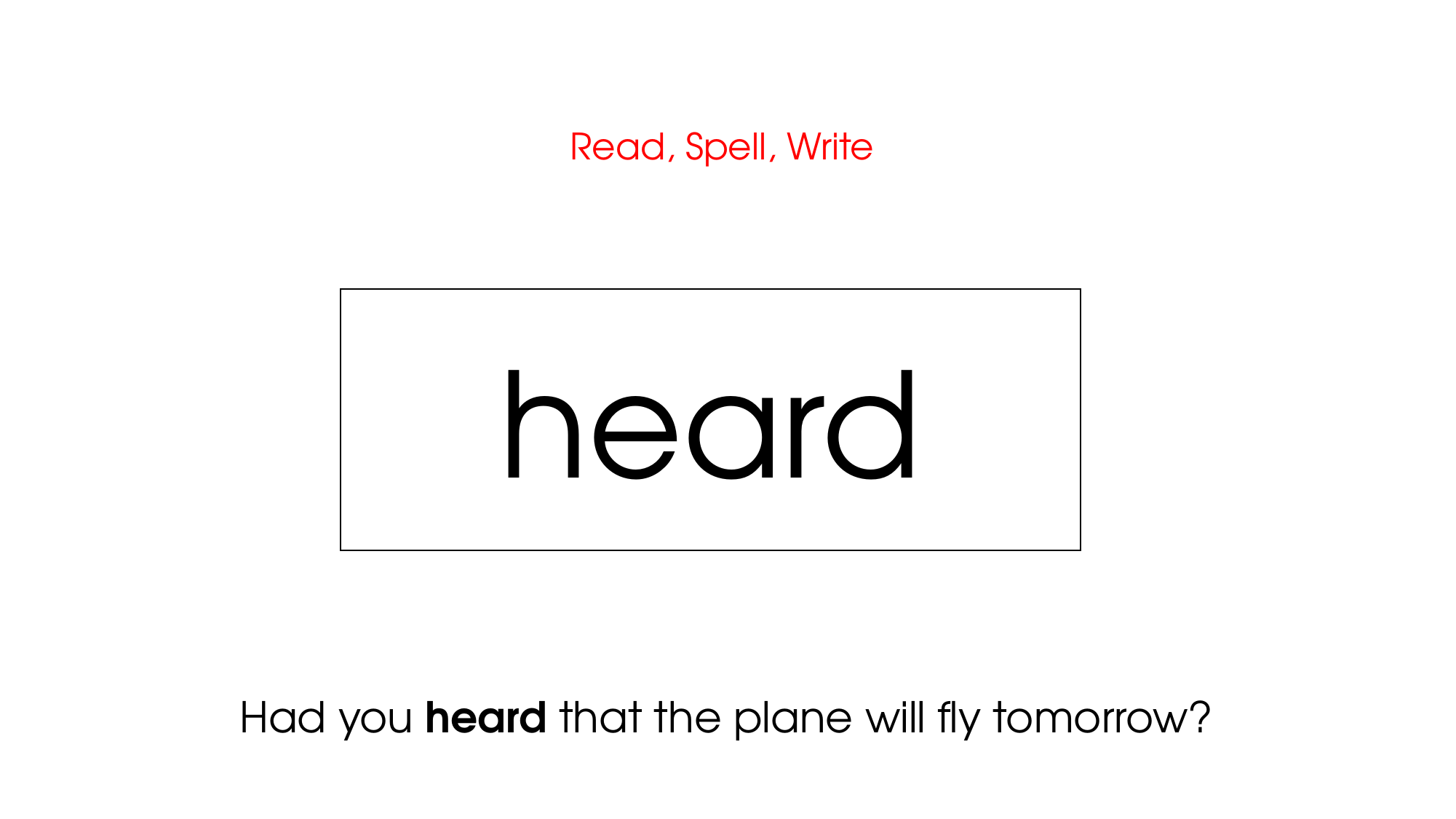

Read, Spell, Write
heard
Had you heard that the plane will fly tomorrow?